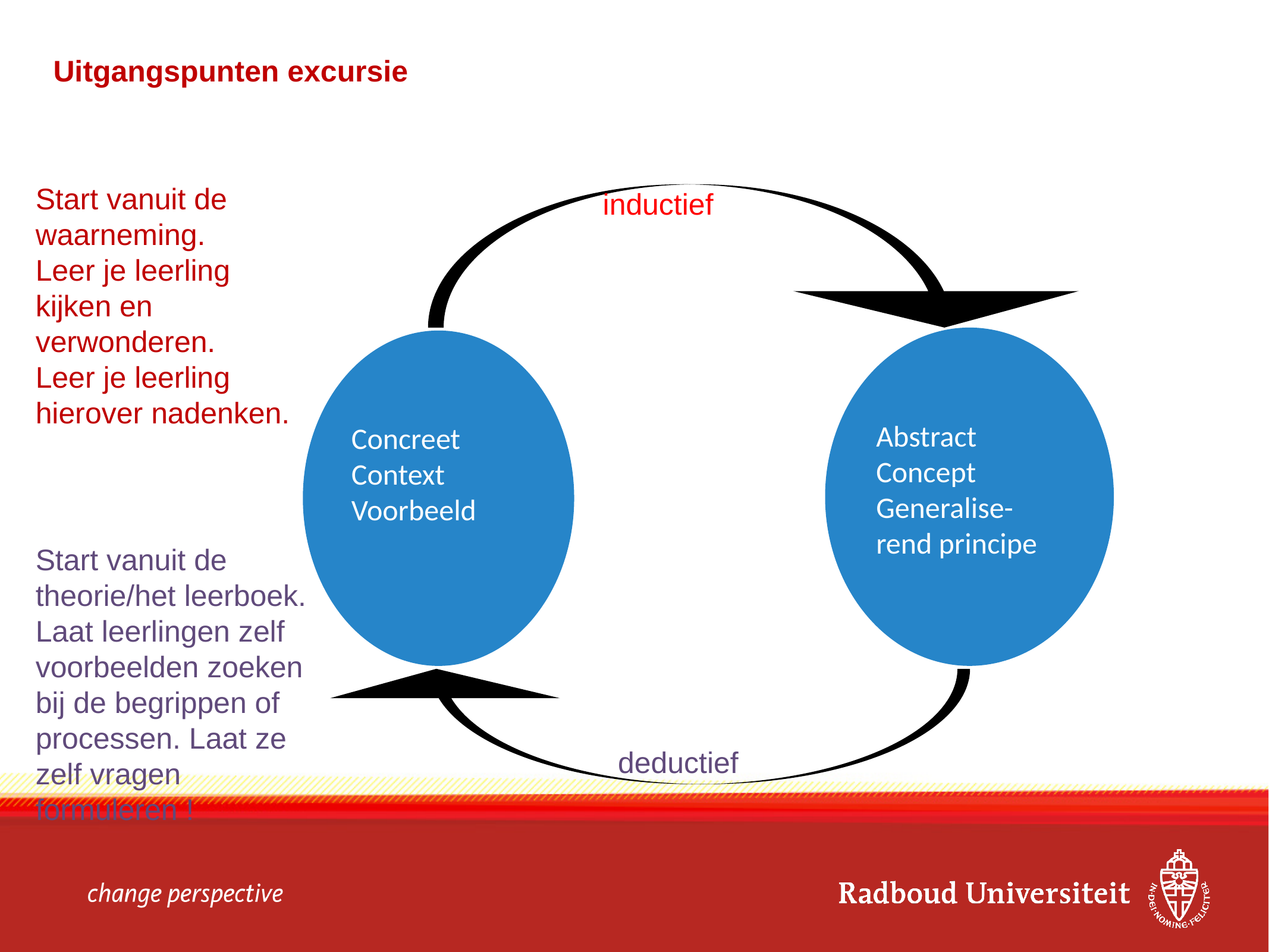

Uitgangspunten excursie
Start vanuit de
waarneming.
Leer je leerling
kijken en verwonderen.
Leer je leerling
hierover nadenken.

inductief

Abstract
Concept
Generalise-rend principe

Concreet
Context
Voorbeeld
Start vanuit de
theorie/het leerboek. Laat leerlingen zelf voorbeelden zoeken bij de begrippen of processen. Laat ze zelf vragen formuleren !

deductief